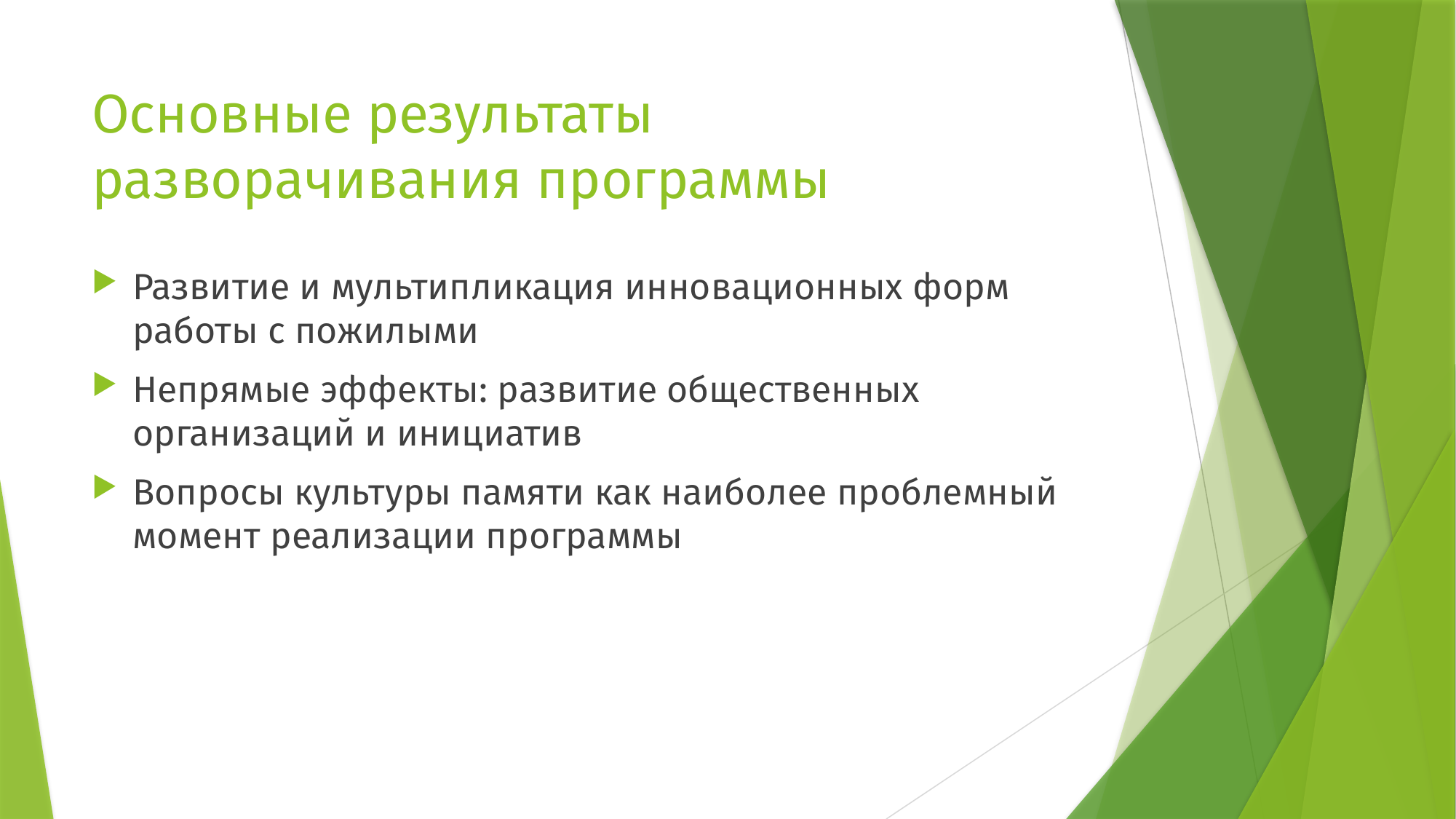

# Основные результаты разворачивания программы
Развитие и мультипликация инновационных форм работы с пожилыми
Непрямые эффекты: развитие общественных организаций и инициатив
Вопросы культуры памяти как наиболее проблемный момент реализации программы